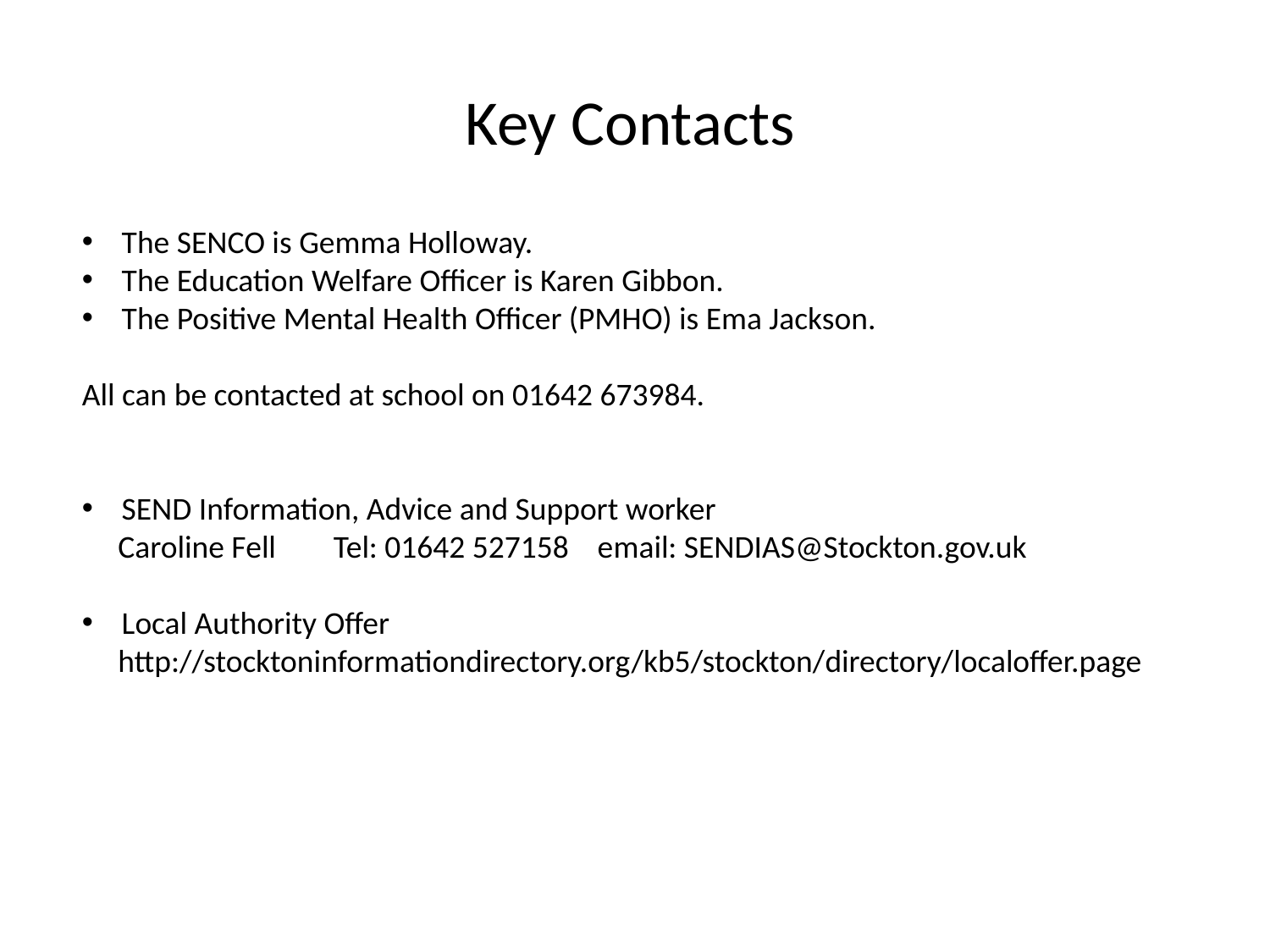

Key Contacts
The SENCO is Gemma Holloway.
The Education Welfare Officer is Karen Gibbon.
The Positive Mental Health Officer (PMHO) is Ema Jackson.

All can be contacted at school on 01642 673984.

SEND Information, Advice and Support worker
     Caroline Fell        Tel: 01642 527158    email: SENDIAS@Stockton.gov.uk

Local Authority Offer
     http://stocktoninformationdirectory.org/kb5/stockton/directory/localoffer.page
2
4/4/2022